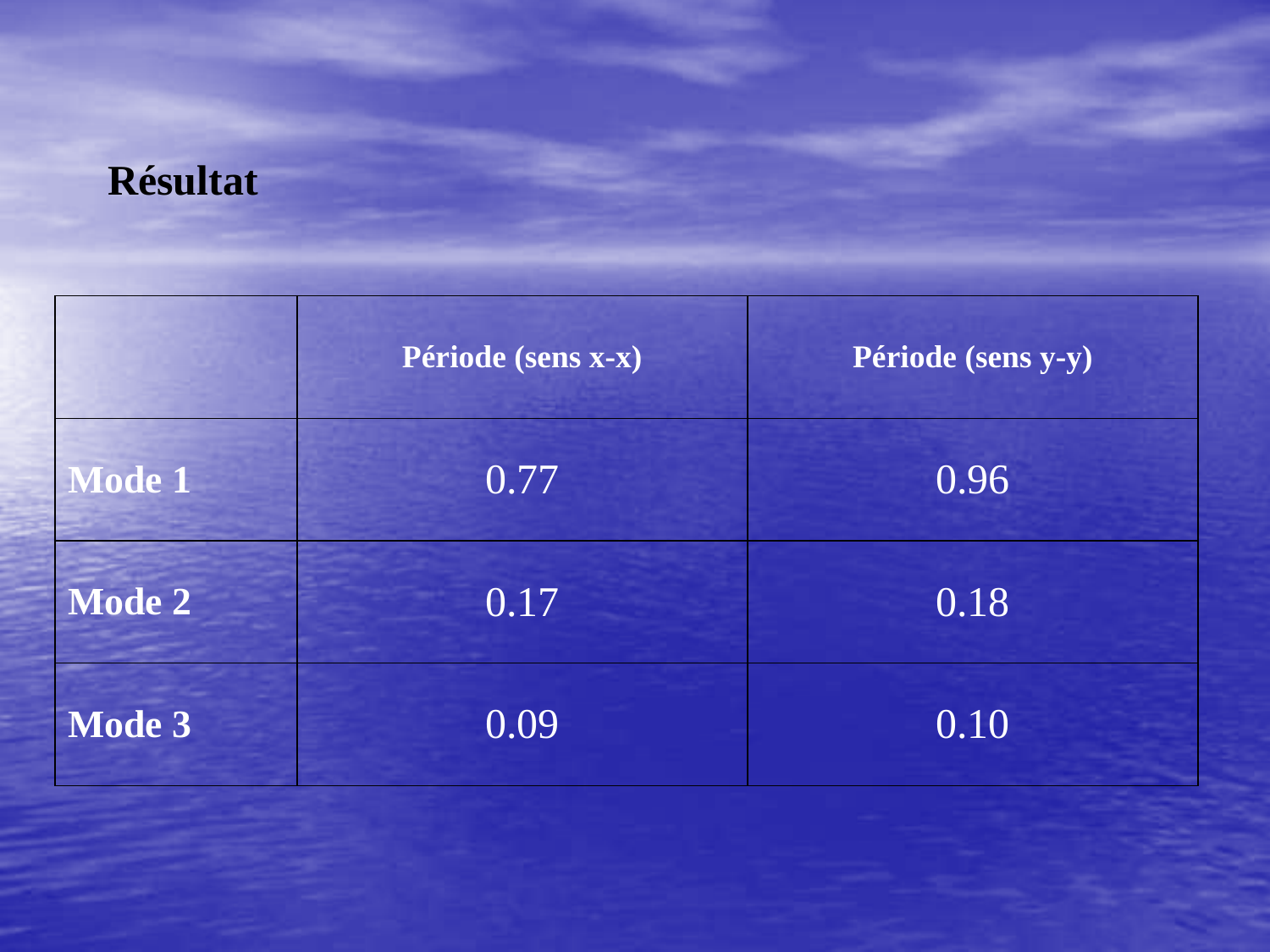

Résultat
|  | Période (sens x-x) | Période (sens y-y) |
| --- | --- | --- |
| Mode 1 | 0.77 | 0.96 |
| Mode 2 | 0.17 | 0.18 |
| Mode 3 | 0.09 | 0.10 |